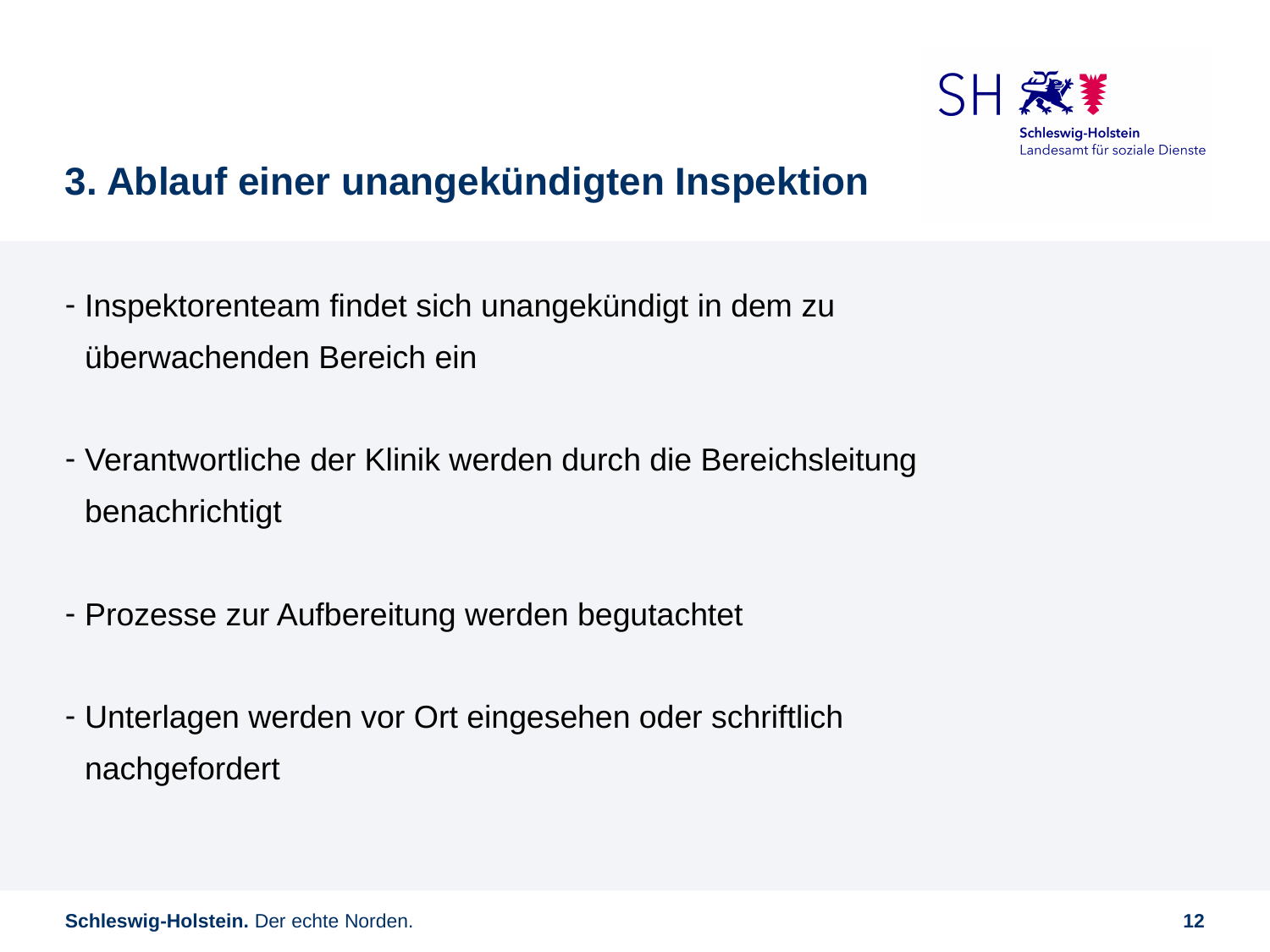

# 3. Ablauf einer unangekündigten Inspektion
Inspektorenteam findet sich unangekündigt in dem zu überwachenden Bereich ein

Verantwortliche der Klinik werden durch die Bereichsleitung benachrichtigt

Prozesse zur Aufbereitung werden begutachtet

Unterlagen werden vor Ort eingesehen oder schriftlich nachgefordert